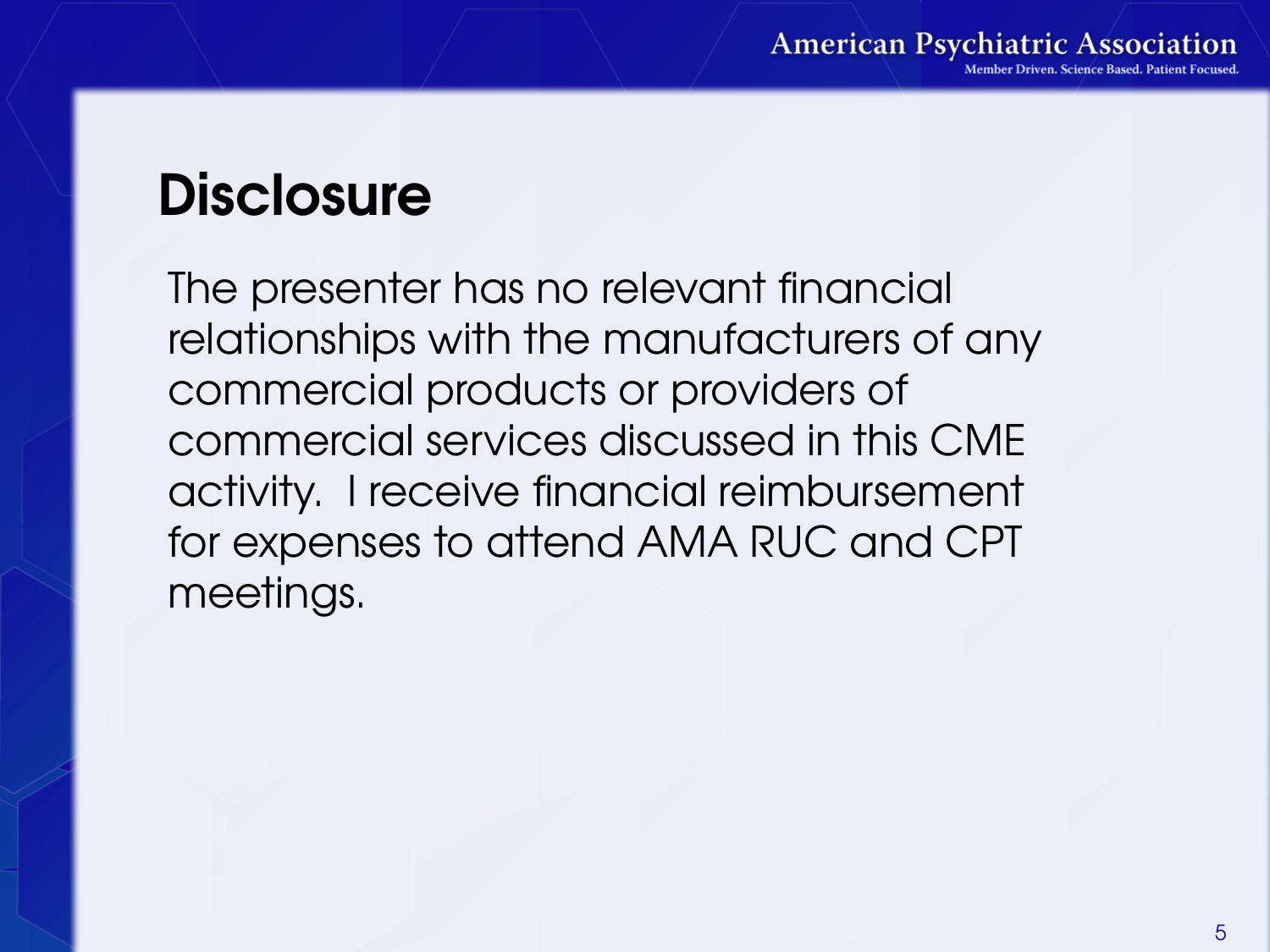

# Disclosure
The presenter has no relevant financial relationships with the manufacturers of any commercial products or providers of commercial services discussed in this CME activity.  I receive financial reimbursement for expenses to attend AMA RUC and CPT meetings.

5